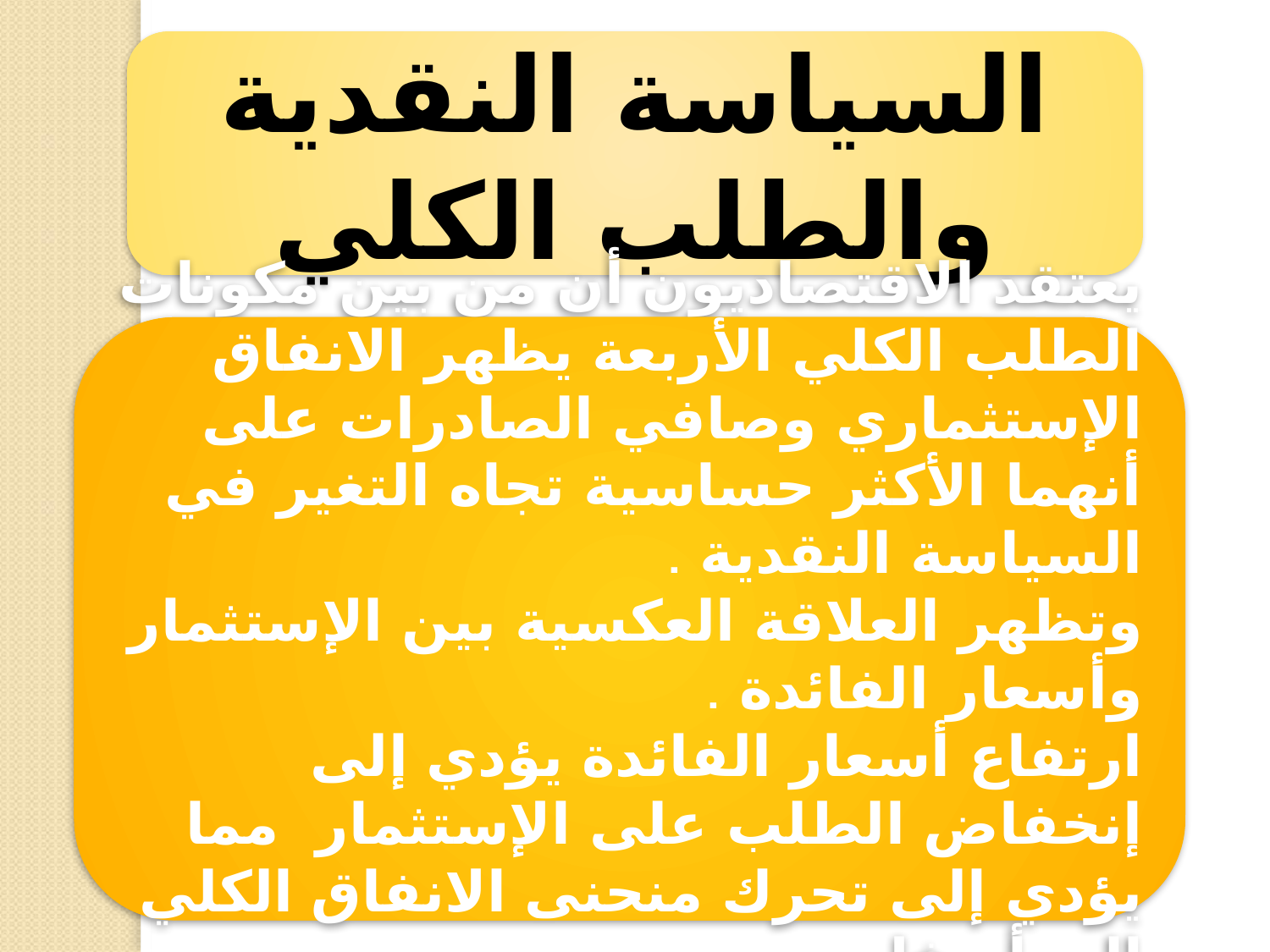

السياسة النقدية والطلب الكلي
يعتقد الاقتصاديون أن من بين مكونات الطلب الكلي الأربعة يظهر الانفاق الإستثماري وصافي الصادرات على أنهما الأكثر حساسية تجاه التغير في السياسة النقدية .
وتظهر العلاقة العكسية بين الإستثمار وأسعار الفائدة .
ارتفاع أسعار الفائدة يؤدي إلى إنخفاض الطلب على الإستثمار  مما يؤدي إلى تحرك منحنى الانفاق الكلي إلى أسفل